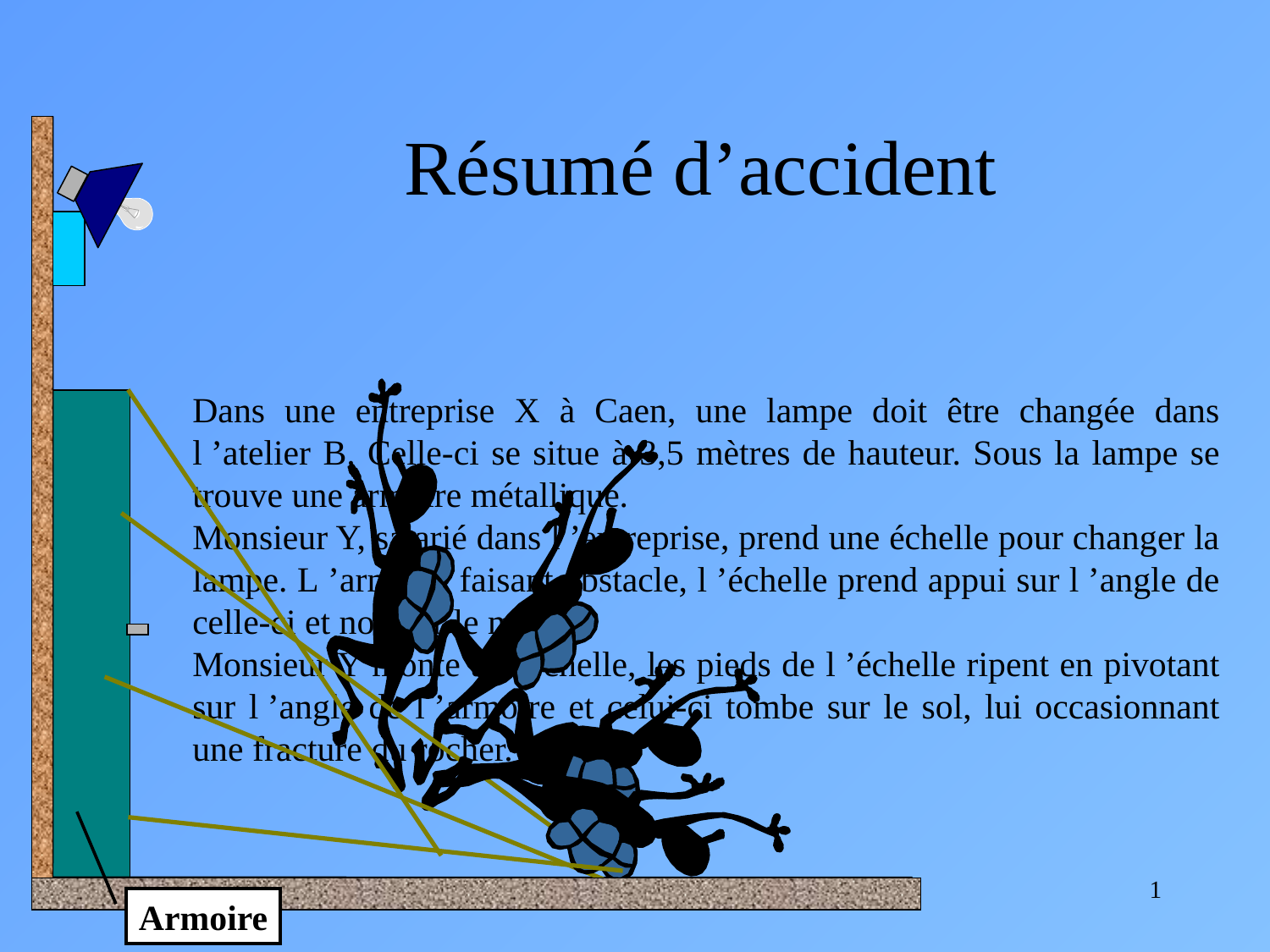

Résumé d’accident

Dans une entreprise X à Caen, une lampe doit être changée dans l ’atelier B. Celle-ci se situe à 3,5 mètres de hauteur. Sous la lampe se trouve une armoire métallique.
Monsieur Y, salarié dans l ’entreprise, prend une échelle pour changer la lampe. L ’armoire faisant obstacle, l ’échelle prend appui sur l ’angle de celle-ci et non sur le mur.
Monsieur Y monte à l ’échelle, les pieds de l ’échelle ripent en pivotant sur l ’angle de l ’armoire et celui-ci tombe sur le sol, lui occasionnant une fracture du rocher.

1

Armoire